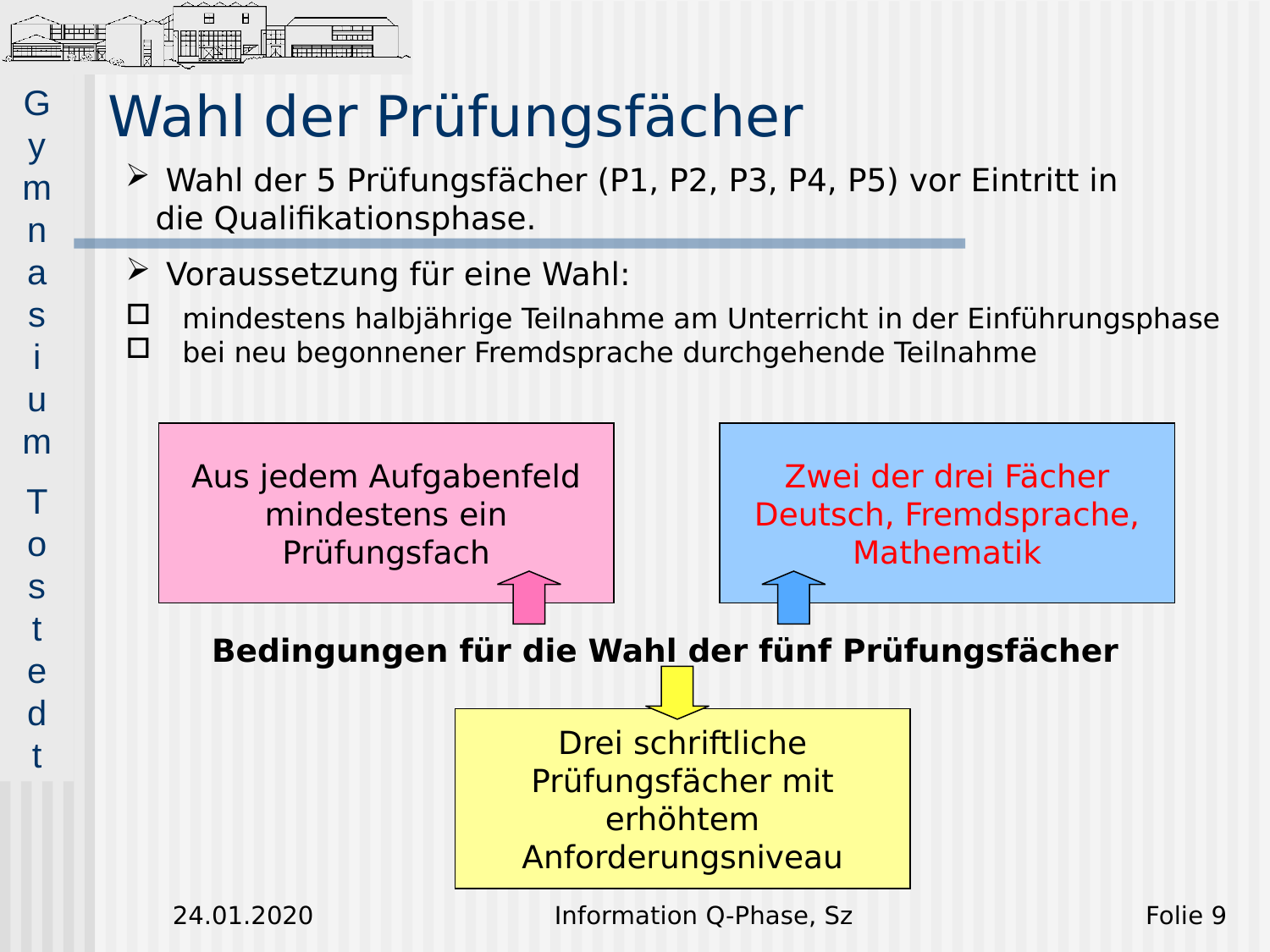

Wahl der Prüfungsfächer
 Wahl der 5 Prüfungsfächer (P1, P2, P3, P4, P5) vor Eintritt in die Qualifikationsphase.
 Voraussetzung für eine Wahl:
   mindestens halbjährige Teilnahme am Unterricht in der Einführungsphase
   bei neu begonnener Fremdsprache durchgehende Teilnahme
Aus jedem Aufgabenfeld mindestens ein Prüfungsfach
Zwei der drei Fächer Deutsch, Fremdsprache, Mathematik

Bedingungen für die Wahl der fünf Prüfungsfächer

Drei schriftliche Prüfungsfächer mit erhöhtem Anforderungsniveau
24.01.2020
Information Q-Phase, Sz
Folie 9